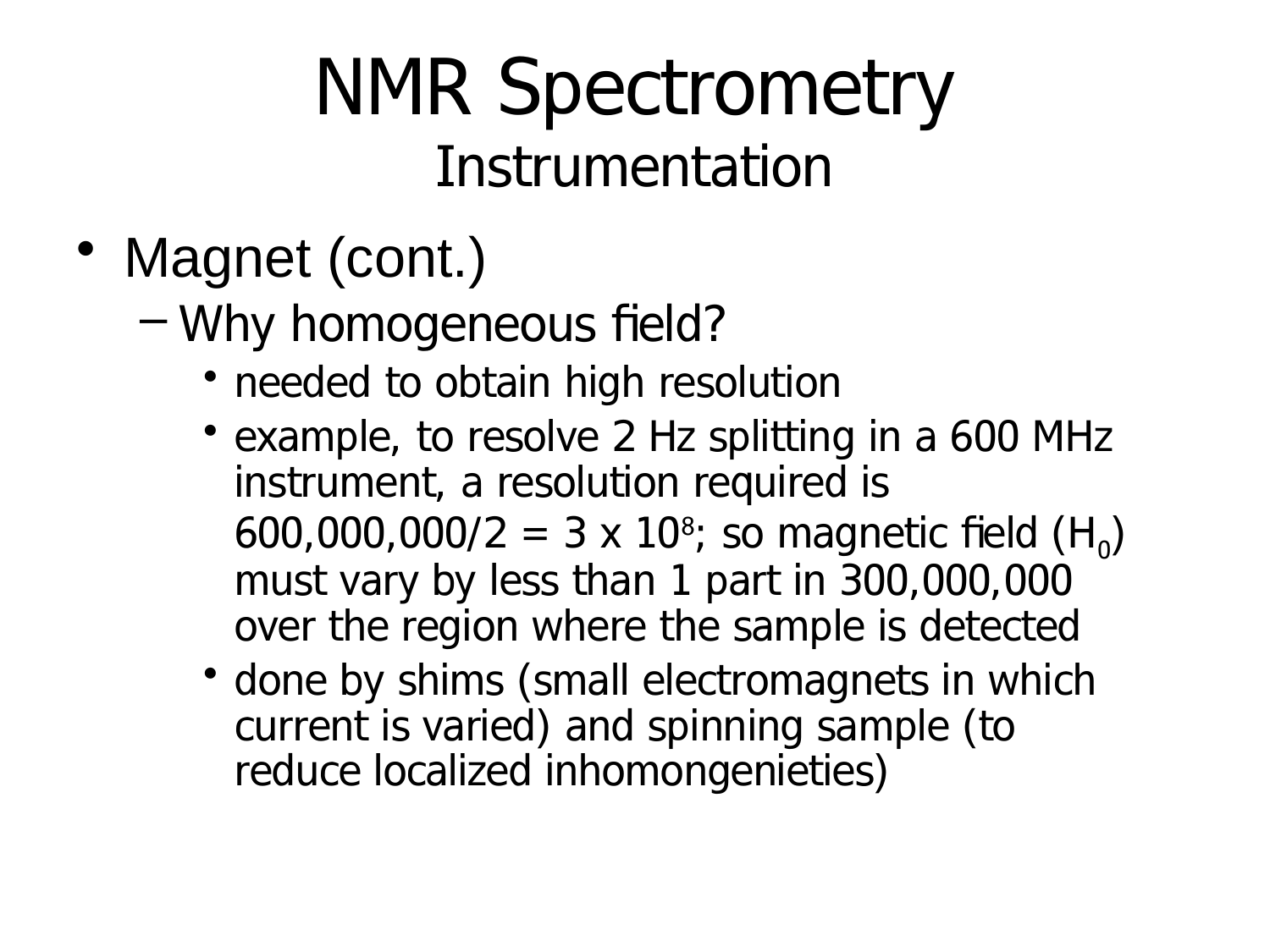

# NMR Spectrometry Instrumentation
Magnet (cont.)
Why homogeneous field?
needed to obtain high resolution
example, to resolve 2 Hz splitting in a 600 MHz instrument, a resolution required is 600,000,000/2 = 3 x 108; so magnetic field (H0) must vary by less than 1 part in 300,000,000 over the region where the sample is detected
done by shims (small electromagnets in which current is varied) and spinning sample (to reduce localized inhomongenieties)